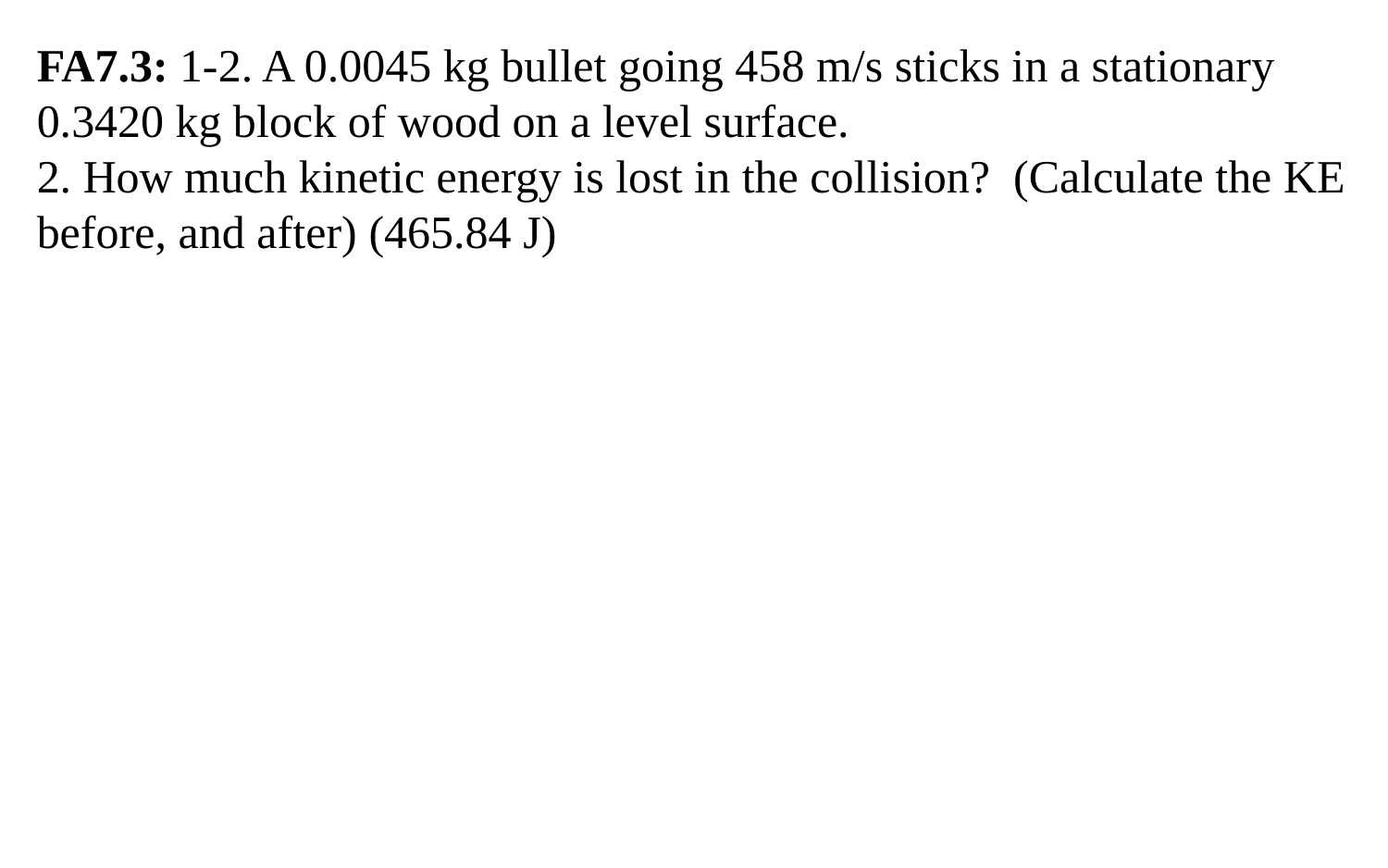

FA7.3: 1-2. A 0.0045 kg bullet going 458 m/s sticks in a stationary 0.3420 kg block of wood on a level surface.
2. How much kinetic energy is lost in the collision?  (Calculate the KE before, and after) (465.84 J)